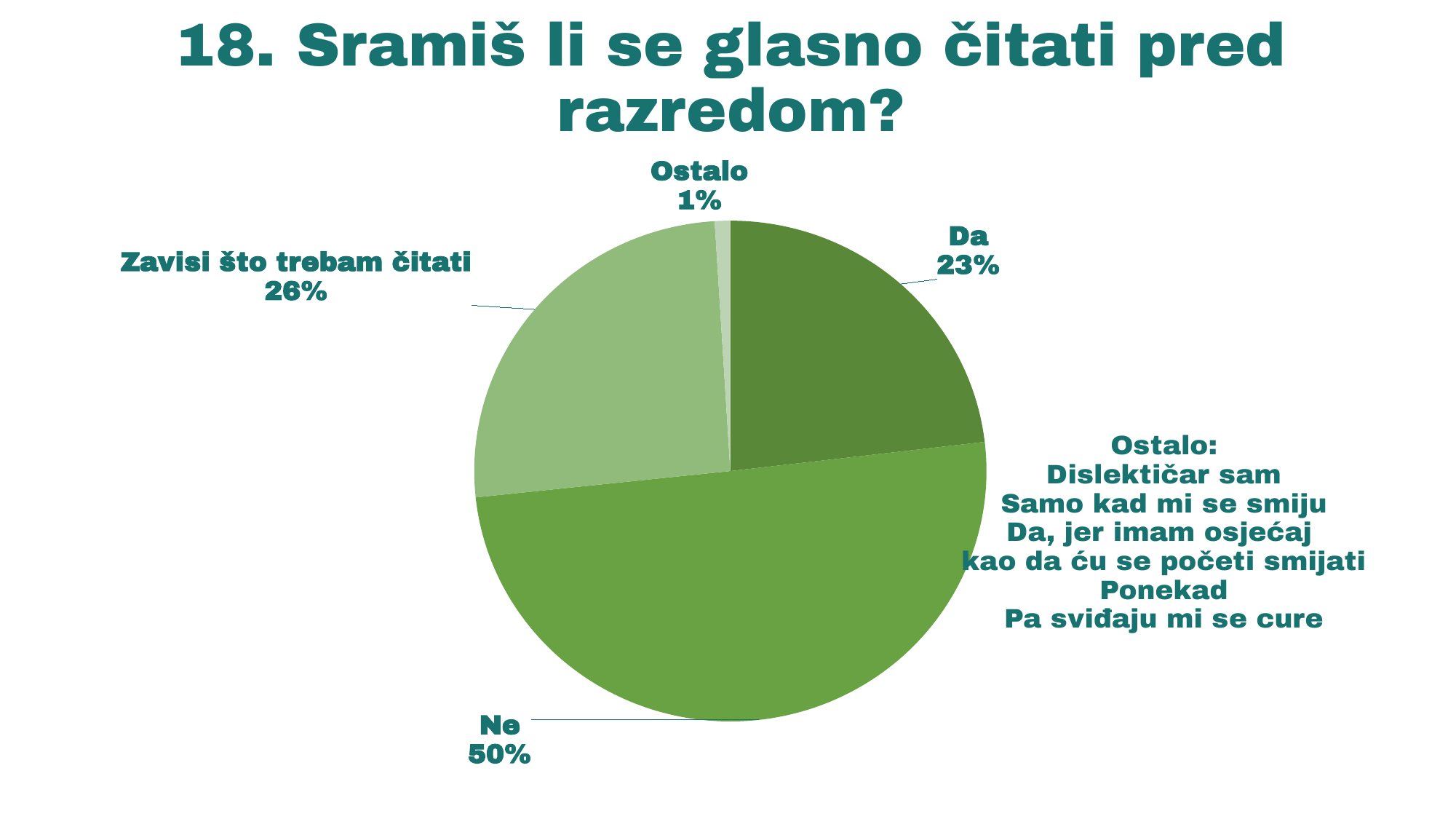

# 18. Sramiš li se glasno čitati pred razredom?

### Chart:

| Category |    |
|---|---|
| Da | 22.89 |
| Ne | 49.63 |
| Zavisi što trebam čitati | 25.42 |
| Ostalo | 0.97 |